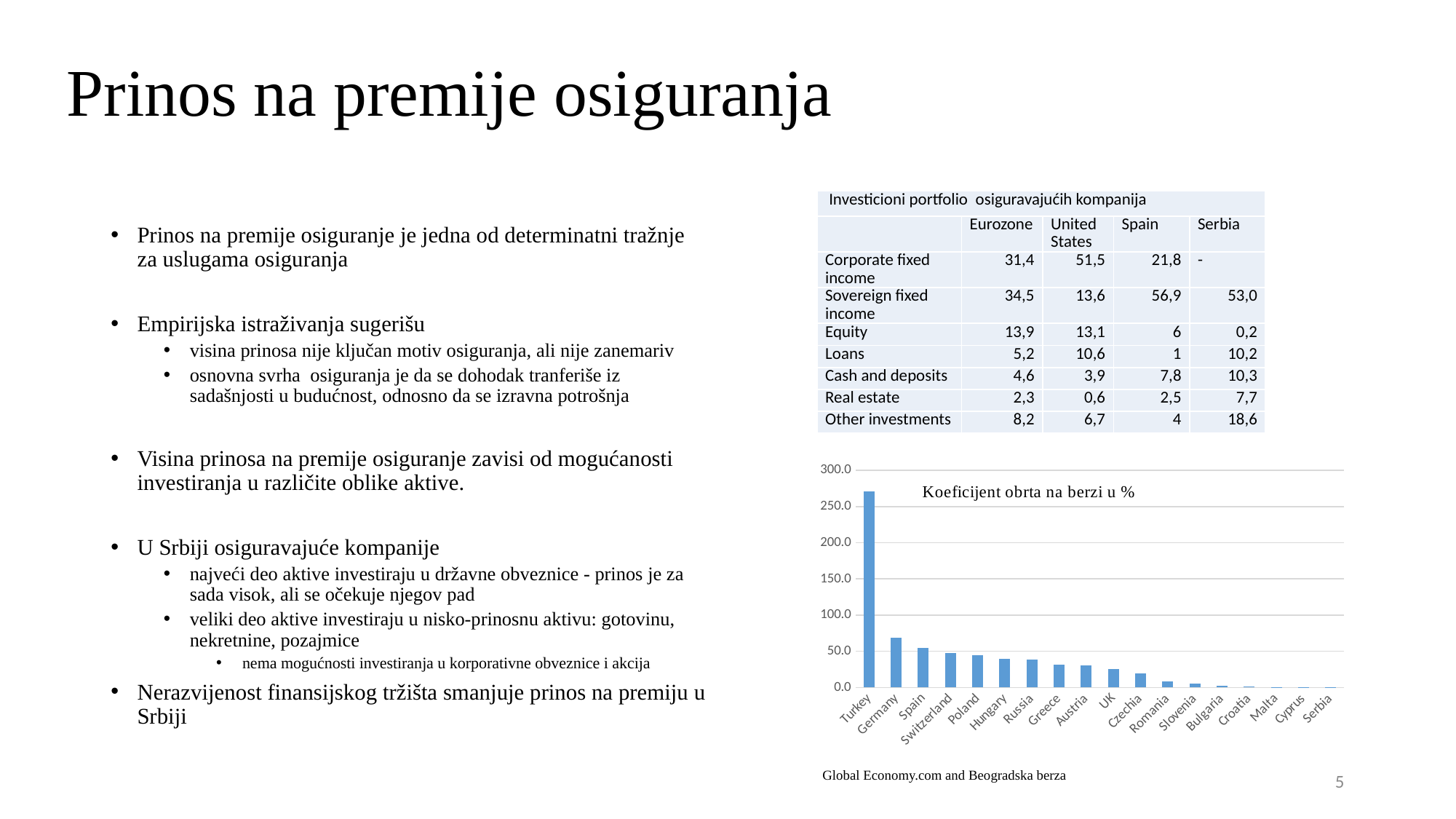

# Prinos na premije osiguranja
| Investicioni portfolio osiguravajućih kompanija |  |  |  |  |
| --- | --- | --- | --- | --- |
|  | Eurozone | United States | Spain | Serbia |
| Corporate fixed income | 31,4 | 51,5 | 21,8 | - |
| Sovereign fixed income | 34,5 | 13,6 | 56,9 | 53,0 |
| Equity | 13,9 | 13,1 | 6 | 0,2 |
| Loans | 5,2 | 10,6 | 1 | 10,2 |
| Cash and deposits | 4,6 | 3,9 | 7,8 | 10,3 |
| Real estate | 2,3 | 0,6 | 2,5 | 7,7 |
| Other investments | 8,2 | 6,7 | 4 | 18,6 |
Prinos na premije osiguranje je jedna od determinatni tražnje za uslugama osiguranja

Empirijska istraživanja sugerišu
visina prinosa nije ključan motiv osiguranja, ali nije zanemariv
osnovna svrha  osiguranja je da se dohodak tranferiše iz sadašnjosti u budućnost, odnosno da se izravna potrošnja

Visina prinosa na premije osiguranje zavisi od mogućanosti investiranja u različite oblike aktive.

U Srbiji osiguravajuće kompanije
najveći deo aktive investiraju u državne obveznice - prinos je za sada visok, ali se očekuje njegov pad
veliki deo aktive investiraju u nisko-prinosnu aktivu: gotovinu, nekretnine, pozajmice
nema mogućnosti investiranja u korporativne obveznice i akcija
Nerazvijenost finansijskog tržišta smanjuje prinos na premiju u Srbiji

### Chart

| Category | Stock market turnover ratio, 2022  |
|---|---|
| Turkey | 270.99 |
| Germany | 68.41 |
| Spain | 54.5 |
| Switzerland | 47.26 |
| Poland | 44.44 |
| Hungary | 39.43 |
| Russia | 38.21 |
| Greece | 31.6 |
| Austria | 30.39 |
| UK | 25.34 |
| Czechia | 19.63 |
| Romania | 8.04 |
| Slovenia | 5.08 |
| Bulgaria | 2.28 |
| Croatia | 1.26 |
| Malta | 0.79 |
| Cyprus | 0.71 |
| Serbia | 0.10416666666666667 |
5
Global Economy.com and Beogradska berza